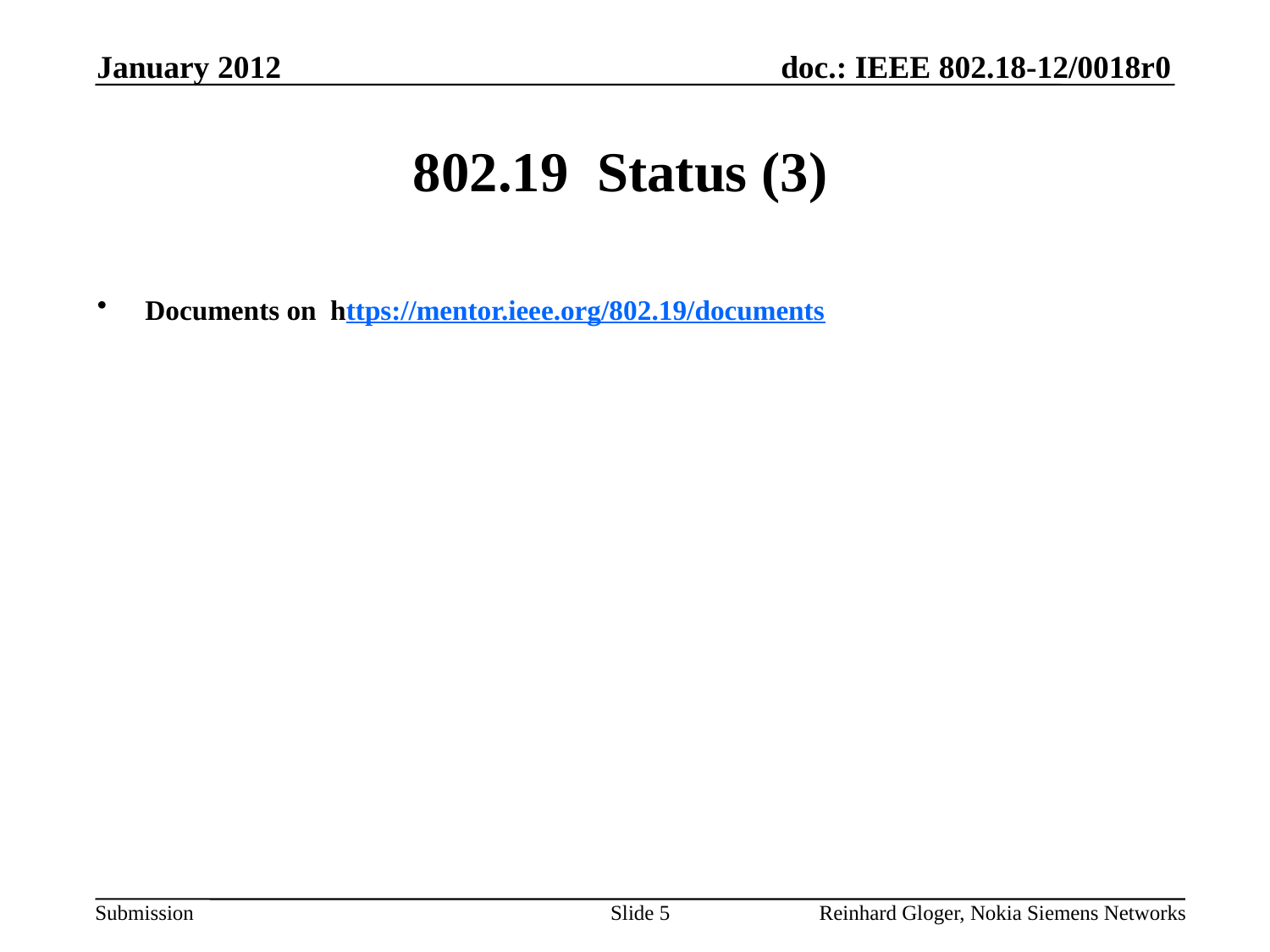

January 2012
# 802.19  Status (3)
Documents on  https://mentor.ieee.org/802.19/documents

Slide 5
Reinhard Gloger, Nokia Siemens Networks